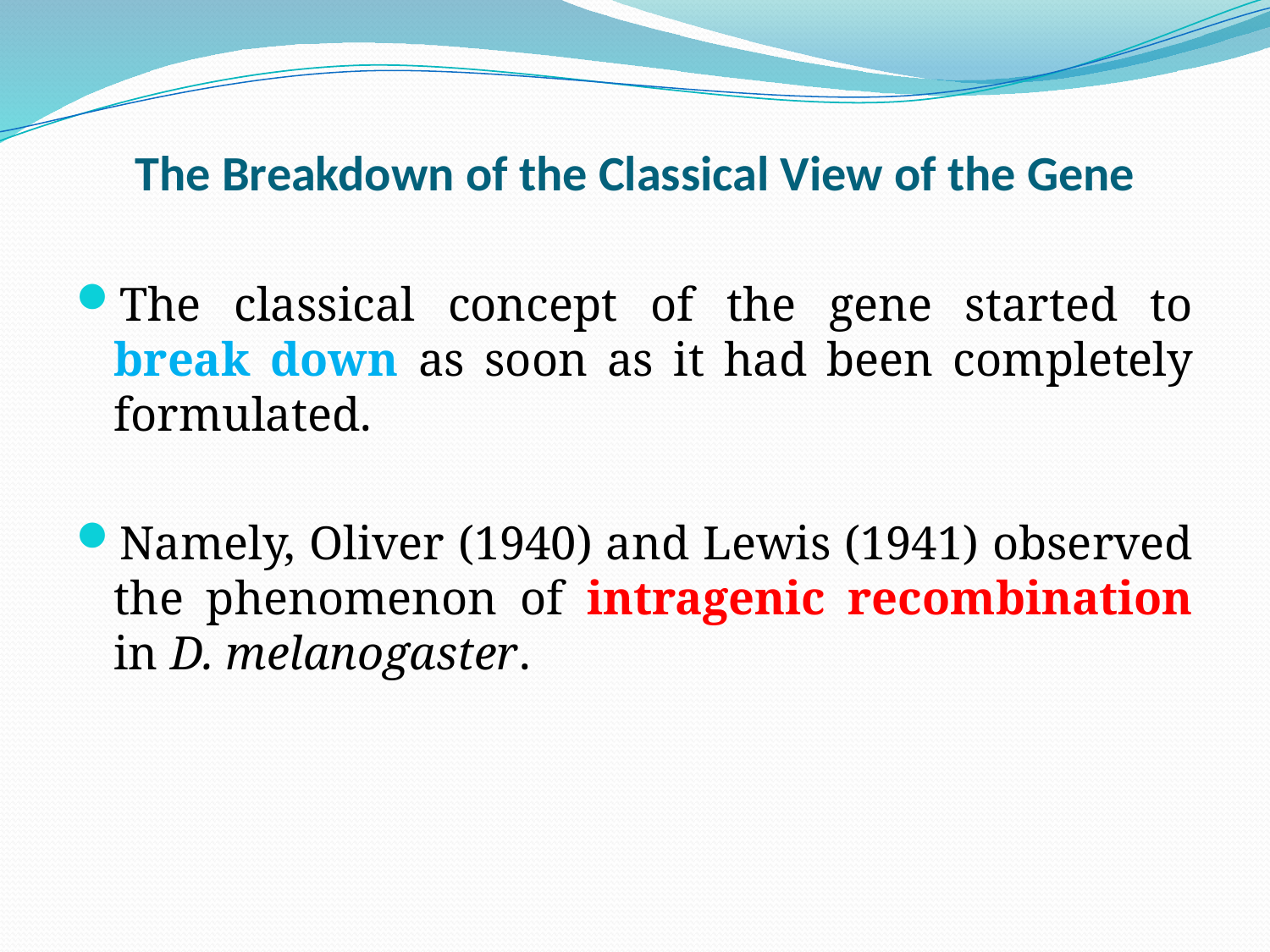

# The Breakdown of the Classical View of the Gene
The classical concept of the gene started to break down as soon as it had been completely formulated.

Namely, Oliver (1940) and Lewis (1941) observed the phenomenon of intragenic recombination in D. melanogaster.